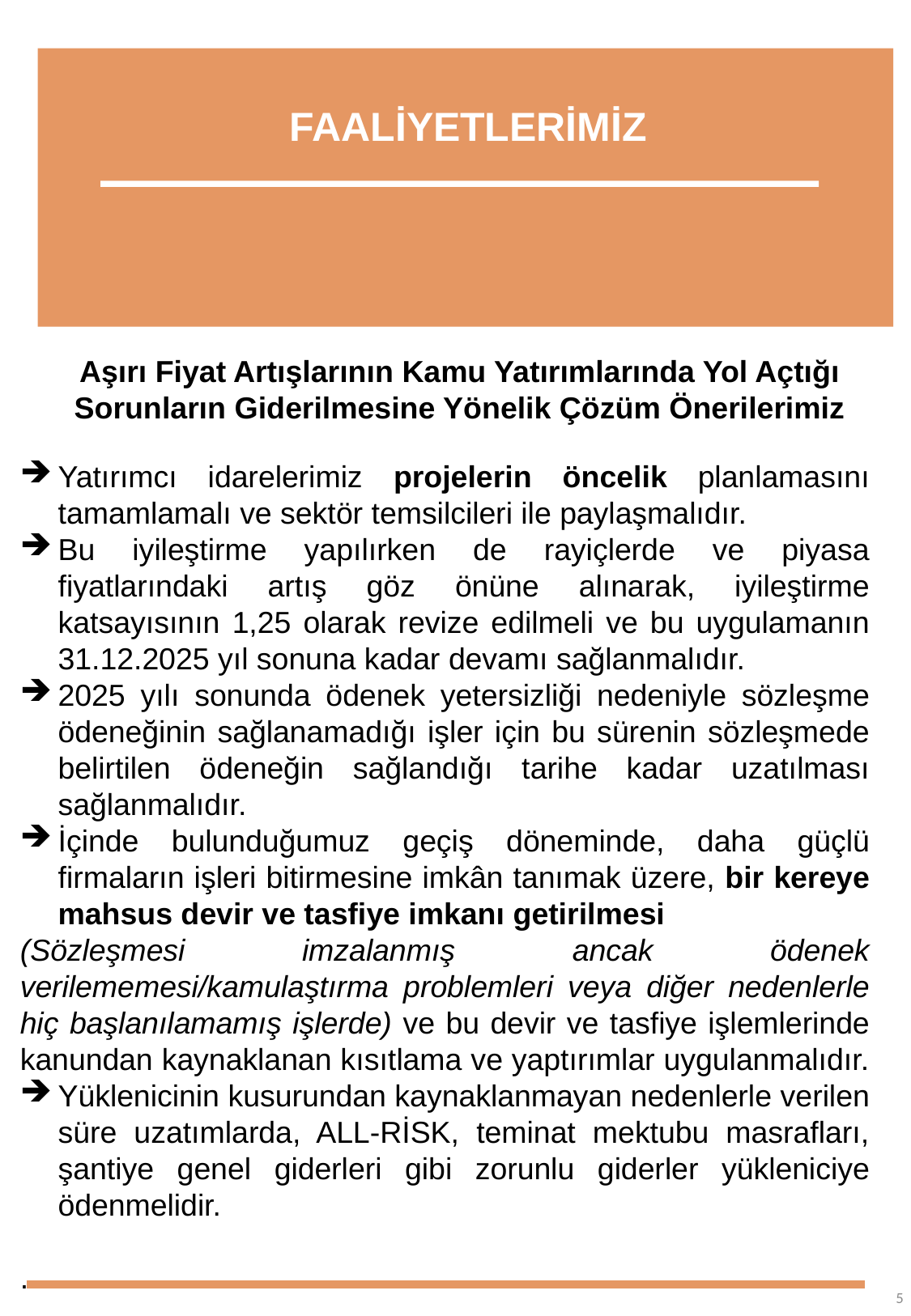

FAALİYETLERİMİZ

Aşırı Fiyat Artışlarının Kamu Yatırımlarında Yol Açtığı Sorunların Giderilmesine Yönelik Çözüm Önerilerimiz
Yatırımcı idarelerimiz projelerin öncelik planlamasını tamamlamalı ve sektör temsilcileri ile paylaşmalıdır.
Bu iyileştirme yapılırken de rayiçlerde ve piyasa fiyatlarındaki artış göz önüne alınarak, iyileştirme katsayısının 1,25 olarak revize edilmeli ve bu uygulamanın 31.12.2025 yıl sonuna kadar devamı sağlanmalıdır.
2025 yılı sonunda ödenek yetersizliği nedeniyle sözleşme ödeneğinin sağlanamadığı işler için bu sürenin sözleşmede belirtilen ödeneğin sağlandığı tarihe kadar uzatılması sağlanmalıdır.
İçinde bulunduğumuz geçiş döneminde, daha güçlü firmaların işleri bitirmesine imkân tanımak üzere, bir kereye mahsus devir ve tasfiye imkanı getirilmesi
(Sözleşmesi imzalanmış ancak ödenek verilememesi/kamulaştırma problemleri veya diğer nedenlerle hiç başlanılamamış işlerde) ve bu devir ve tasfiye işlemlerinde kanundan kaynaklanan kısıtlama ve yaptırımlar uygulanmalıdır.
Yüklenicinin kusurundan kaynaklanmayan nedenlerle verilen süre uzatımlarda, ALL-RİSK, teminat mektubu masrafları, şantiye genel giderleri gibi zorunlu giderler yükleniciye ödenmelidir.

.

5